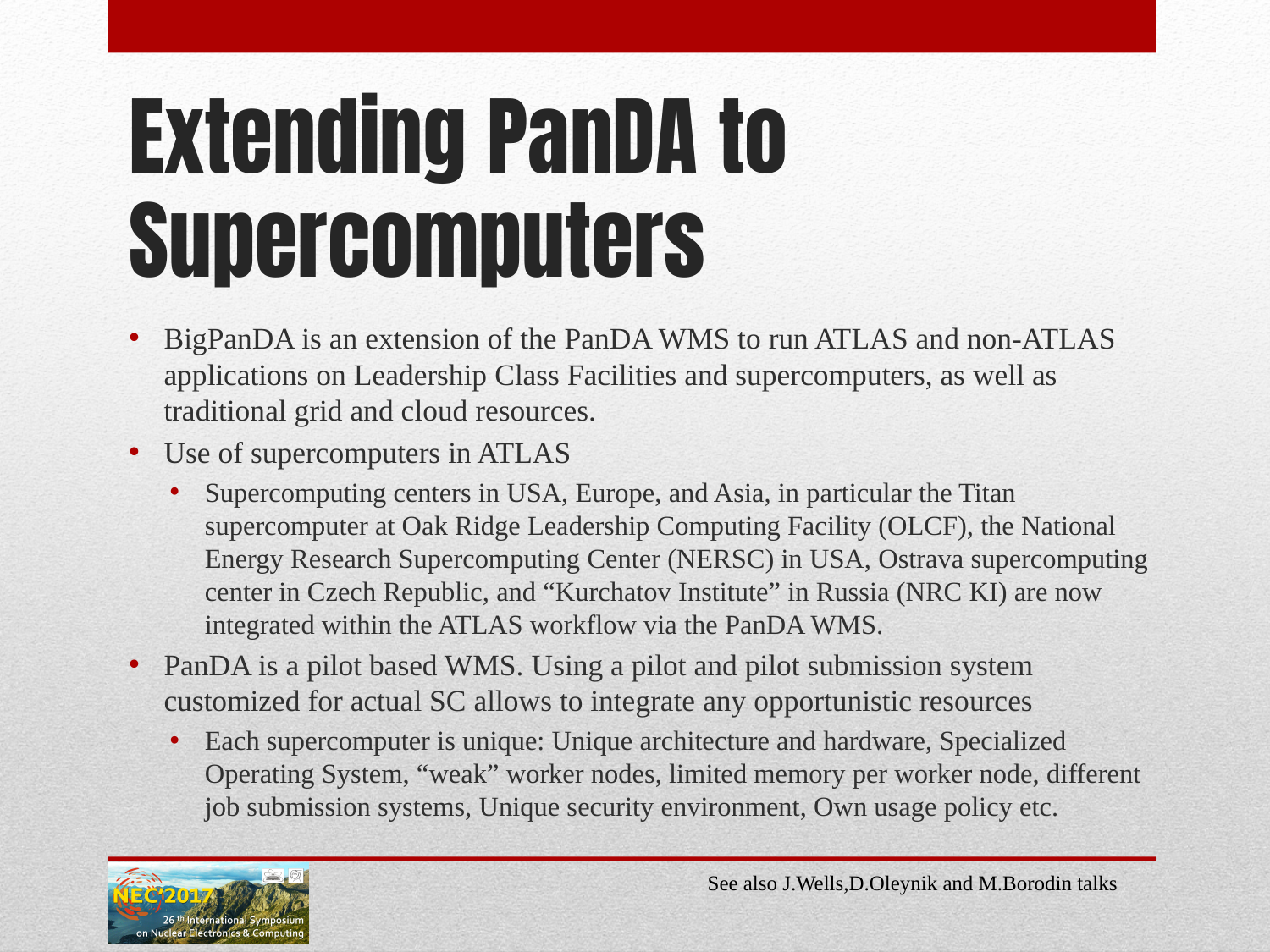

# Extending PanDA to Supercomputers
BigPanDA is an extension of the PanDA WMS to run ATLAS and non-ATLAS applications on Leadership Class Facilities and supercomputers, as well as traditional grid and cloud resources.
Use of supercomputers in ATLAS
Supercomputing centers in USA, Europe, and Asia, in particular the Titan supercomputer at Oak Ridge Leadership Computing Facility (OLCF), the National Energy Research Supercomputing Center (NERSC) in USA, Ostrava supercomputing center in Czech Republic, and “Kurchatov Institute” in Russia (NRC KI) are now integrated within the ATLAS workflow via the PanDA WMS.
PanDA is a pilot based WMS. Using a pilot and pilot submission system customized for actual SC allows to integrate any opportunistic resources
Each supercomputer is unique: Unique architecture and hardware, Specialized Operating System, “weak” worker nodes, limited memory per worker node, different job submission systems, Unique security environment, Own usage policy etc.
See also J.Wells,D.Oleynik and M.Borodin talks